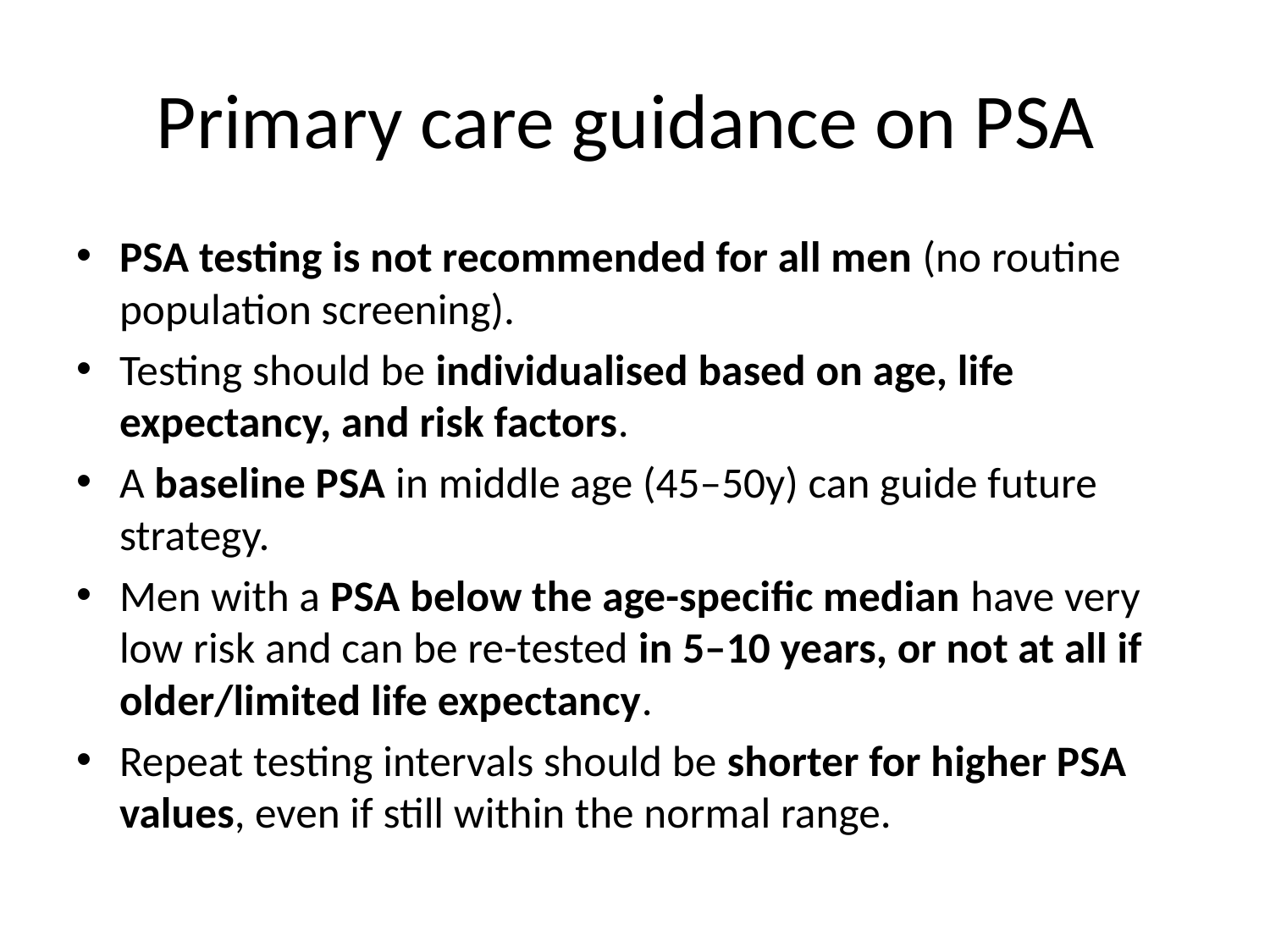

# Primary care guidance on PSA
PSA testing is not recommended for all men (no routine population screening).
Testing should be individualised based on age, life expectancy, and risk factors.
A baseline PSA in middle age (45–50y) can guide future strategy.
Men with a PSA below the age-specific median have very low risk and can be re-tested in 5–10 years, or not at all if older/limited life expectancy.
Repeat testing intervals should be shorter for higher PSA values, even if still within the normal range.